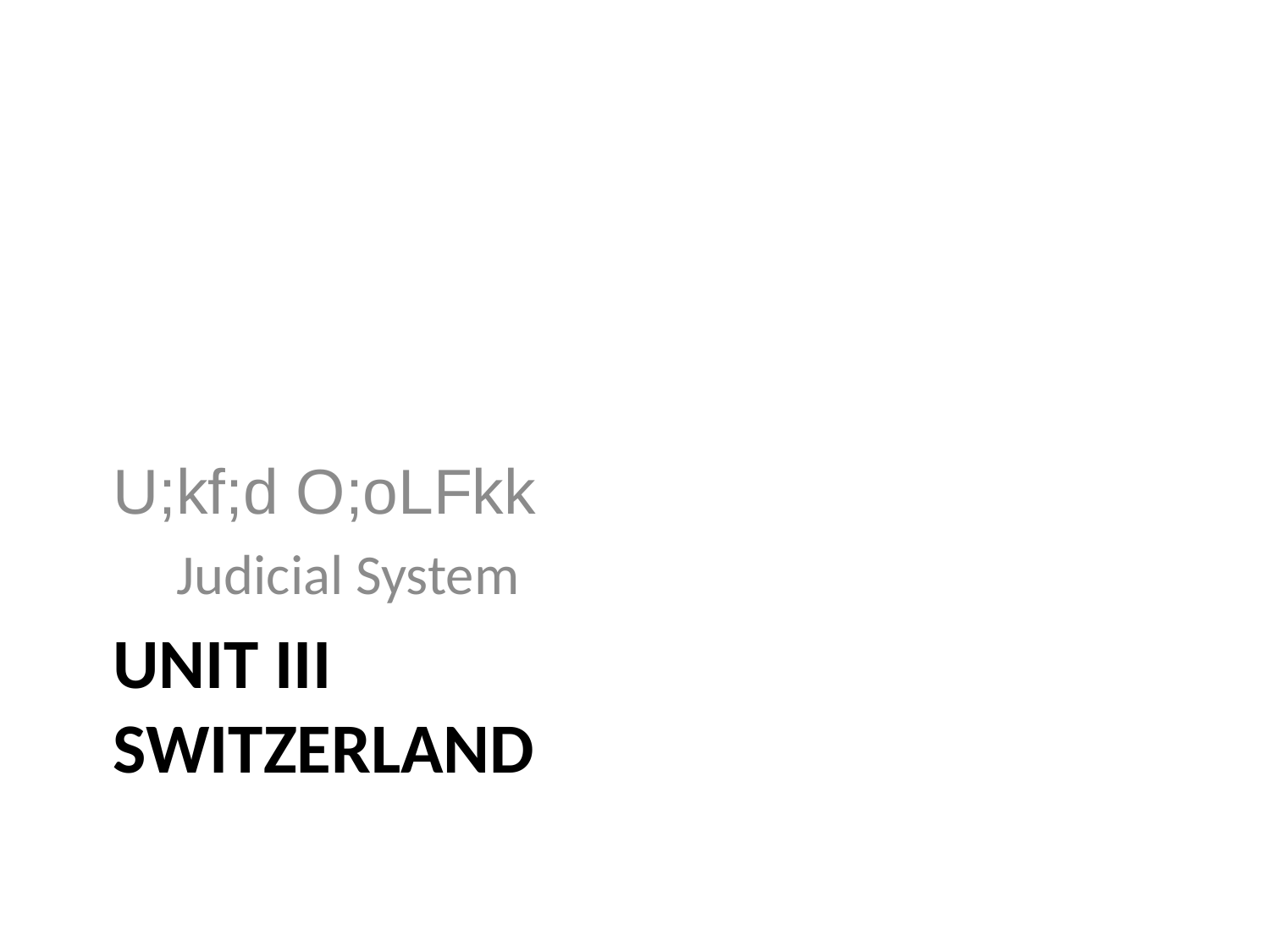

U;kf;d O;oLFkk
Judicial System
# Unit III Switzerland